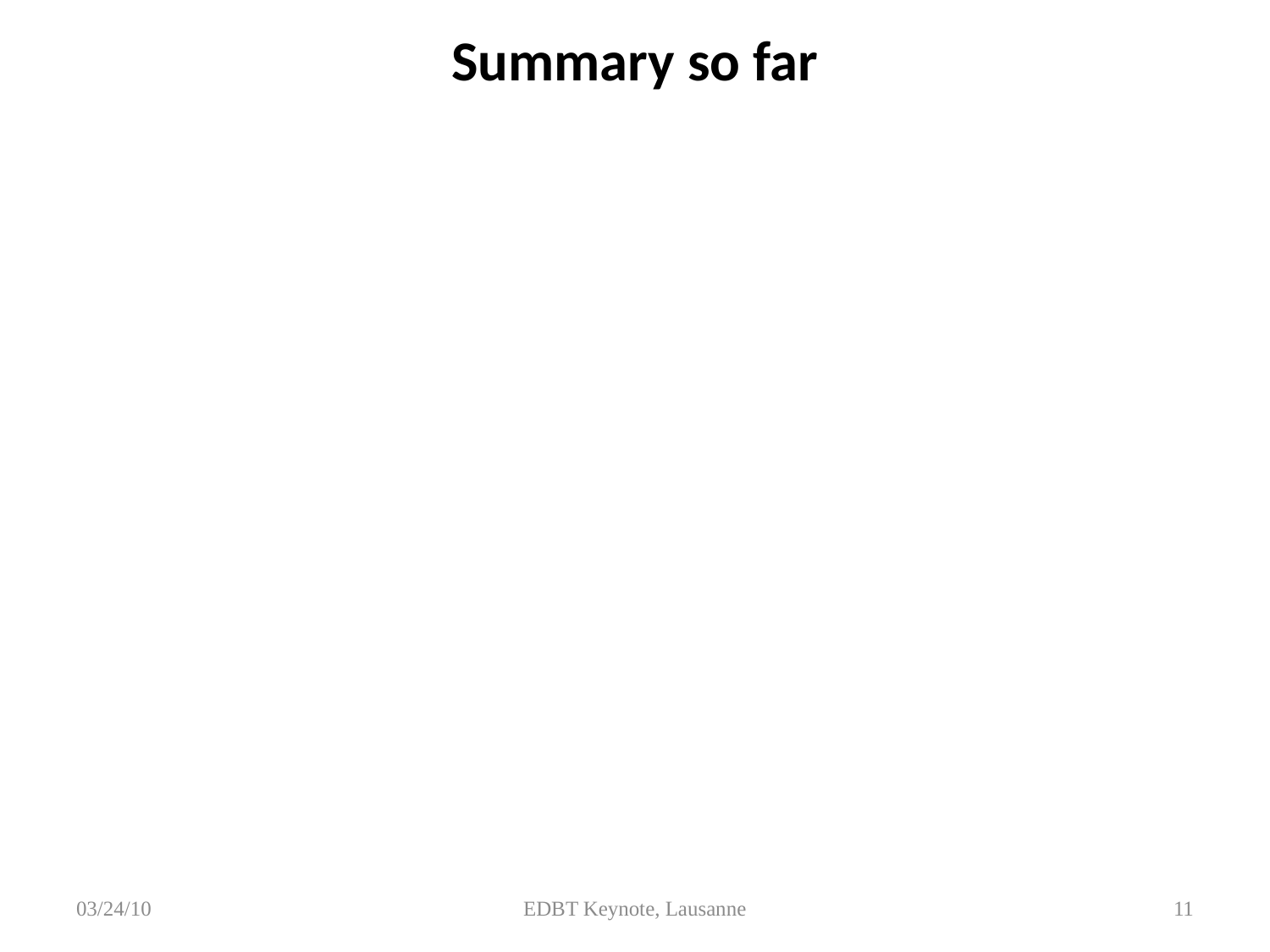

# Summary so far

03/24/10
EDBT Keynote, Lausanne
11